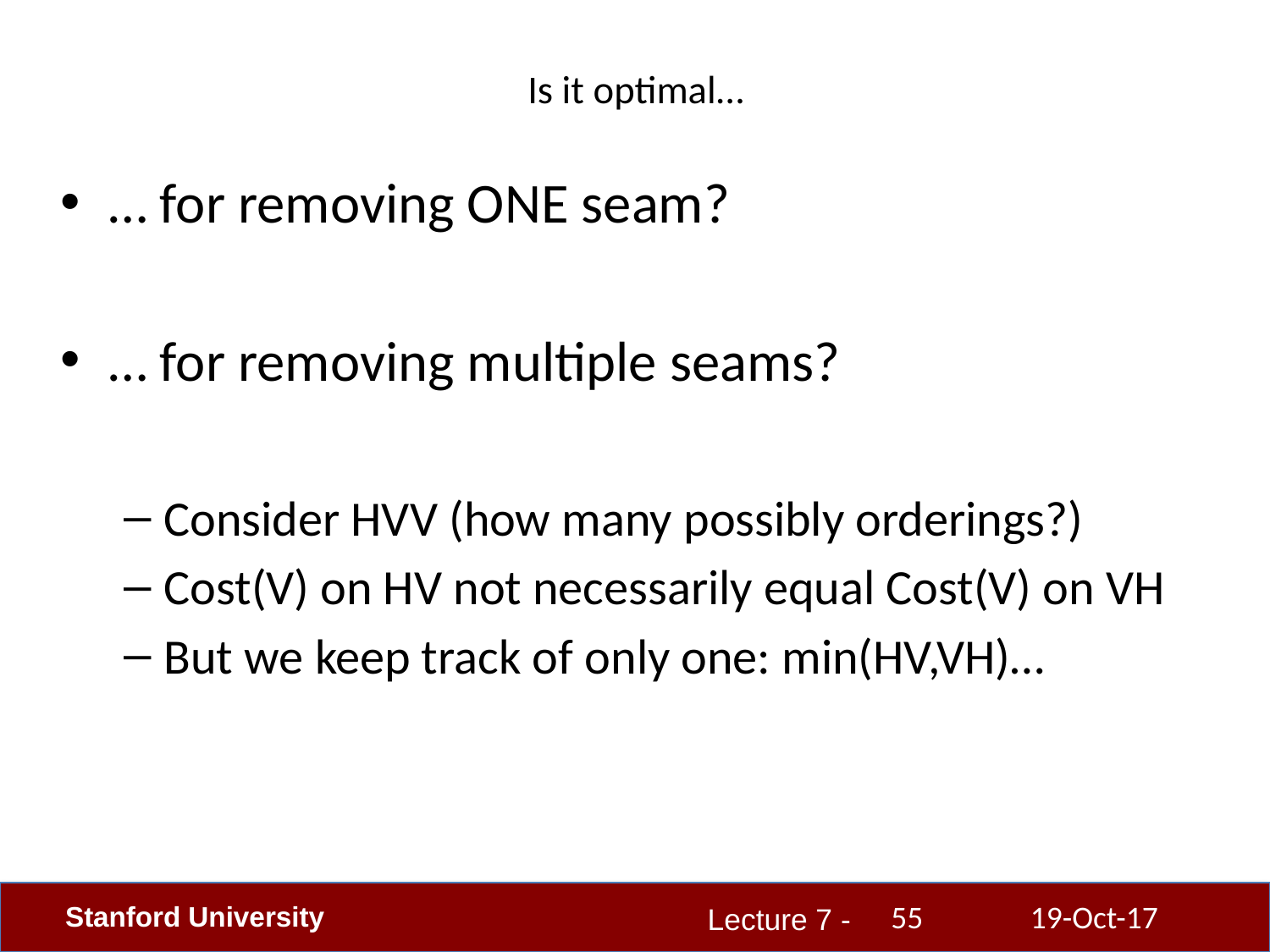

# Is it optimal…
… for removing ONE seam?

… for removing multiple seams?

Consider HVV (how many possibly orderings?)
Cost(V) on HV not necessarily equal Cost(V) on VH
But we keep track of only one: min(HV,VH)…

55
19-Oct-17